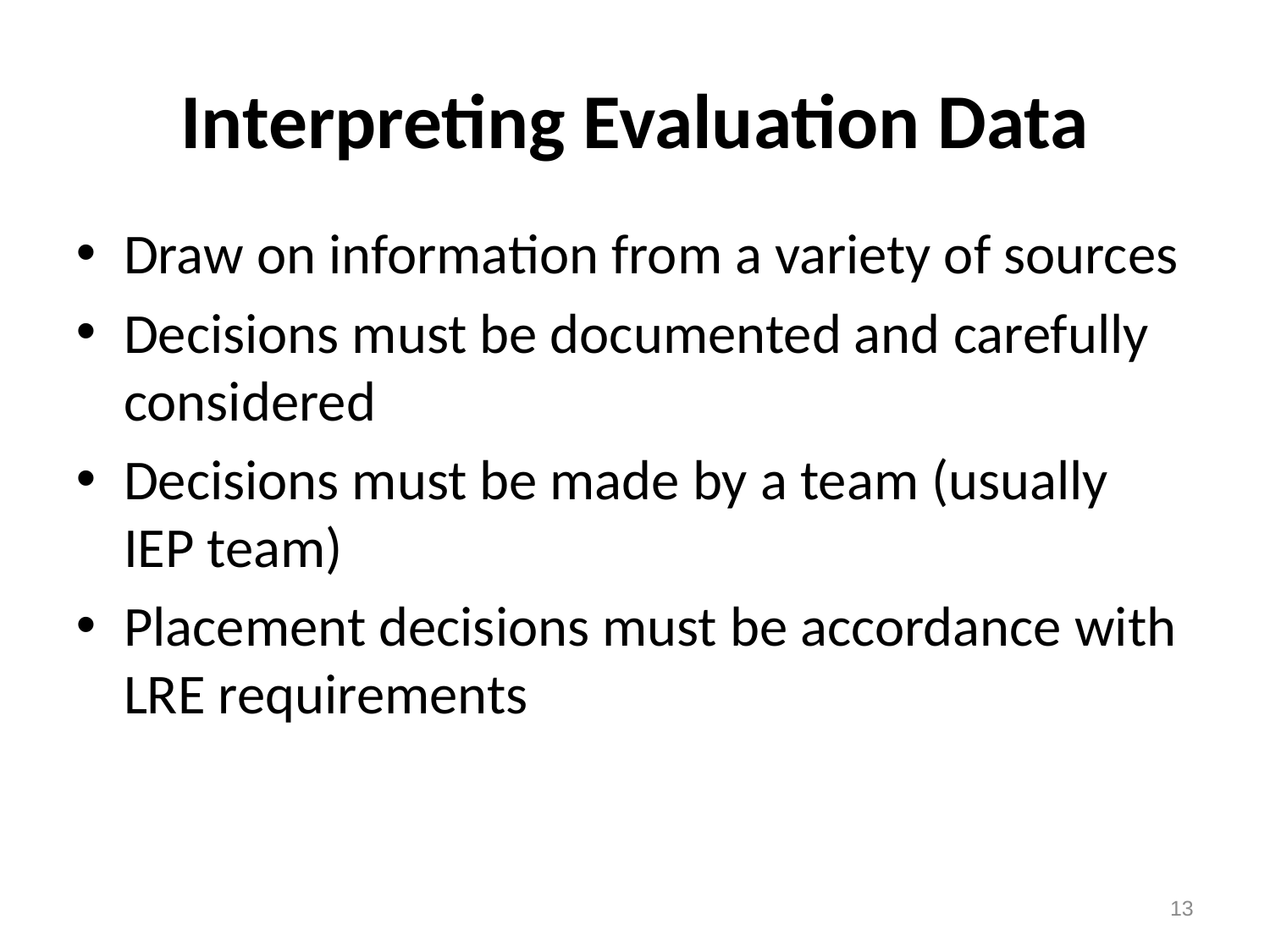

# Interpreting Evaluation Data
Draw on information from a variety of sources
Decisions must be documented and carefully considered
Decisions must be made by a team (usually IEP team)
Placement decisions must be accordance with LRE requirements
13